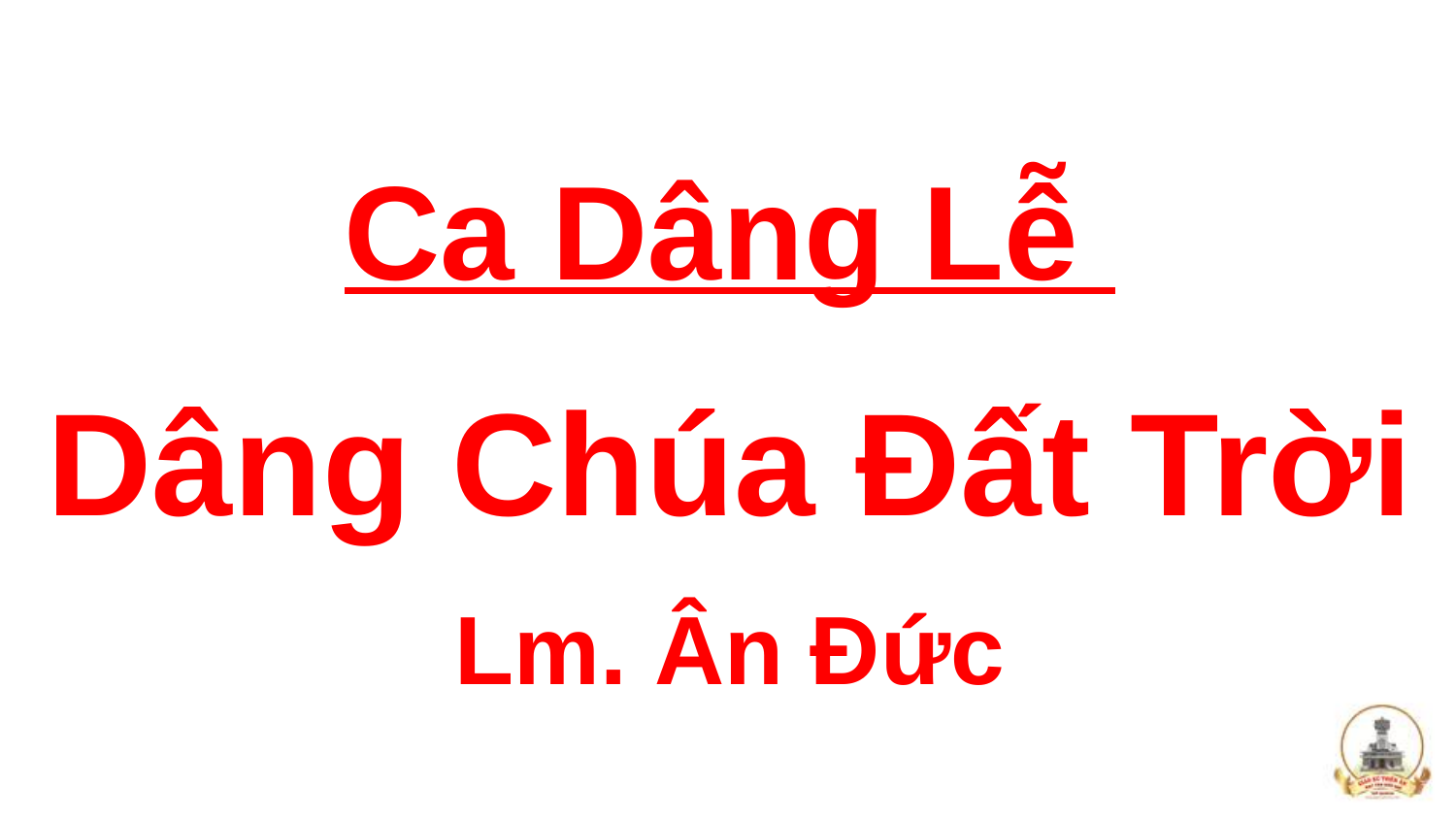

Ca Dâng Lễ
Dâng Chúa Đất Trời
Lm. Ân Đức